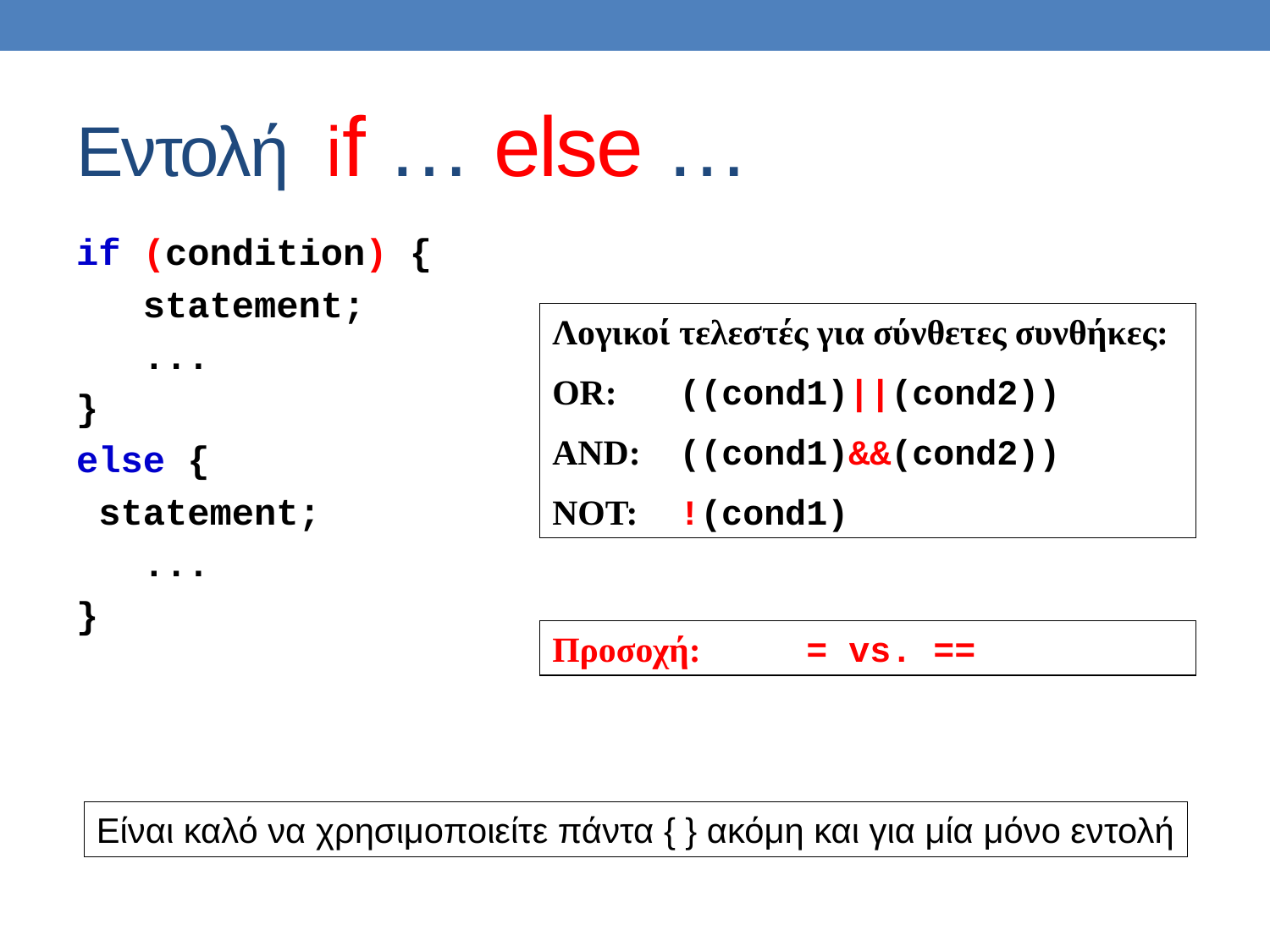

# Εντολή  if … else …
if (condition) {
   statement;
   ...
}
else {
 statement;
   ...
}
Λογικοί τελεστές για σύνθετες συνθήκες:
OR: 	((cond1)||(cond2))
AND: 	((cond1)&&(cond2))
NOT: 	!(cond1)
Προσοχή: 	= vs. ==
Είναι καλό να χρησιμοποιείτε πάντα { } ακόμη και για μία μόνο εντολή